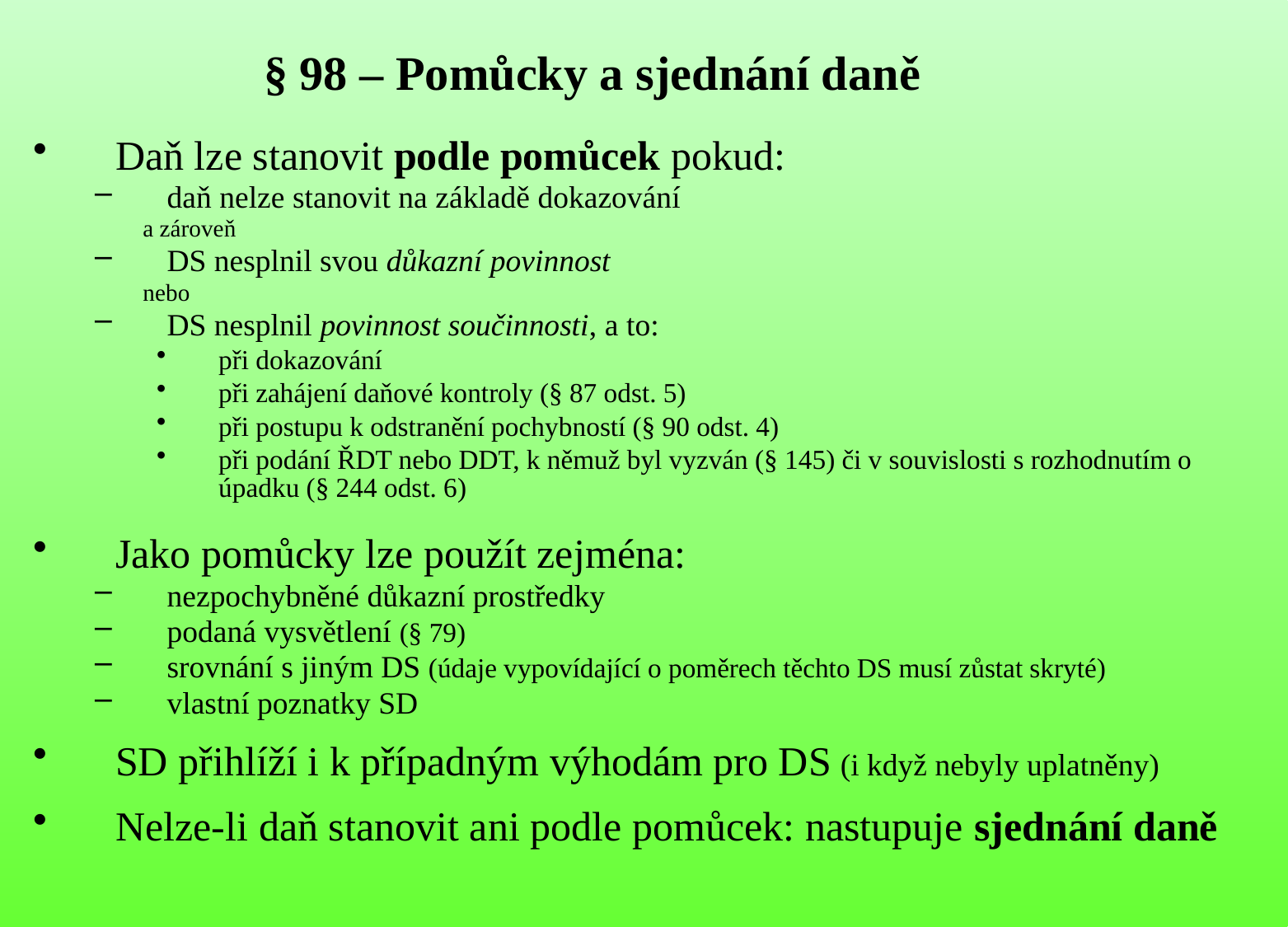

# § 98 – Pomůcky a sjednání daně
Daň lze stanovit podle pomůcek pokud:
daň nelze stanovit na základě dokazování
        a zároveň
DS nesplnil svou důkazní povinnost
        nebo
DS nesplnil povinnost součinnosti, a to:
při dokazování
při zahájení daňové kontroly (§ 87 odst. 5)
při postupu k odstranění pochybností (§ 90 odst. 4)
při podání ŘDT nebo DDT, k němuž byl vyzván (§ 145) či v souvislosti s rozhodnutím o úpadku (§ 244 odst. 6)

Jako pomůcky lze použít zejména:
nezpochybněné důkazní prostředky
podaná vysvětlení (§ 79)
srovnání s jiným DS (údaje vypovídající o poměrech těchto DS musí zůstat skryté)
vlastní poznatky SD

SD přihlíží i k případným výhodám pro DS (i když nebyly uplatněny)

Nelze-li daň stanovit ani podle pomůcek: nastupuje sjednání daně